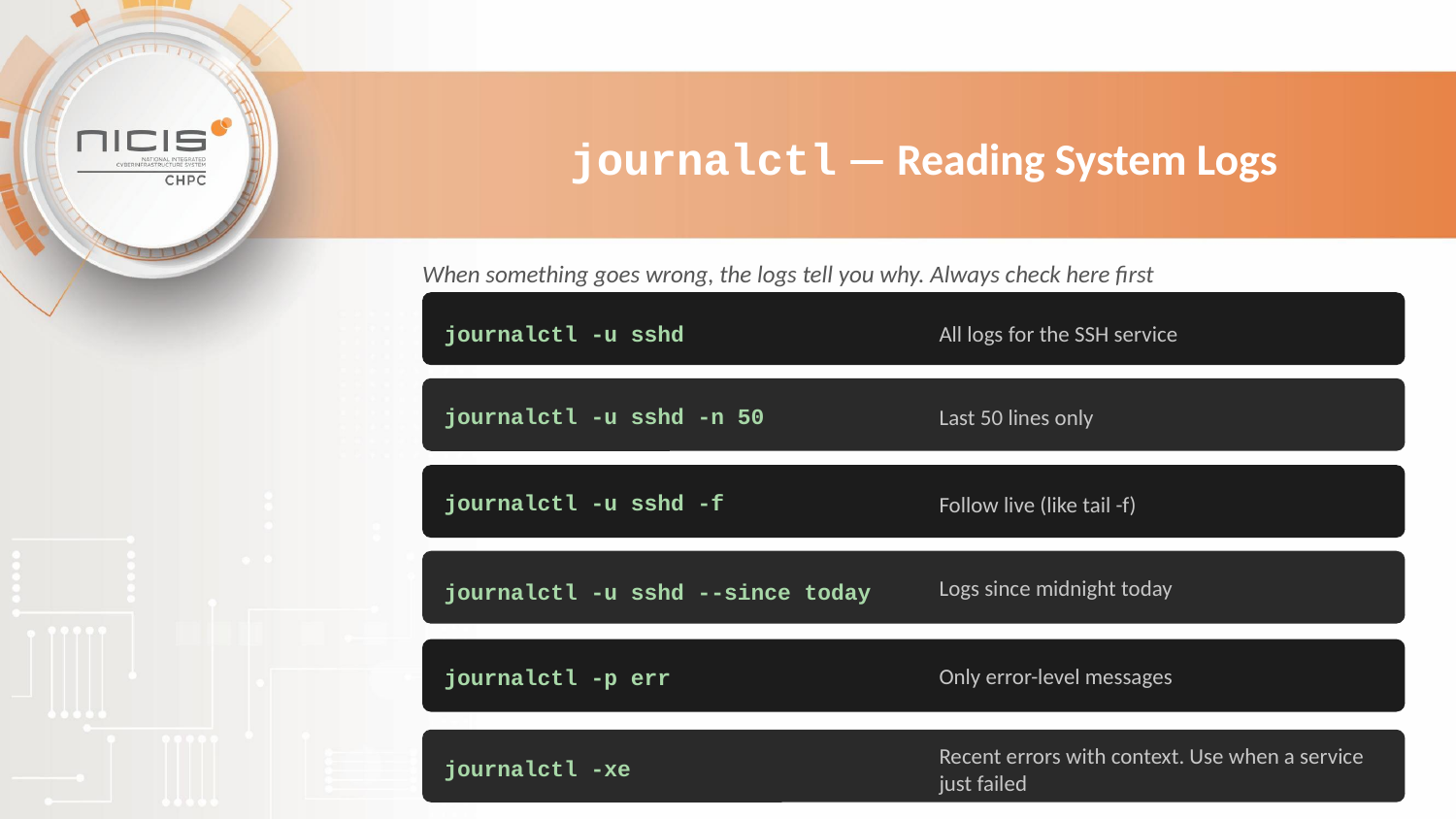

journalctl — Reading System Logs
When something goes wrong, the logs tell you why. Always check here first

journalctl -u sshd
All logs for the SSH service

journalctl -u sshd -n 50
Last 50 lines only

journalctl -u sshd -f
Follow live (like tail -f)

Logs since midnight today
journalctl -u sshd --since today

Only error-level messages
journalctl -p err

journalctl -xe
Recent errors with context. Use when a service just failed